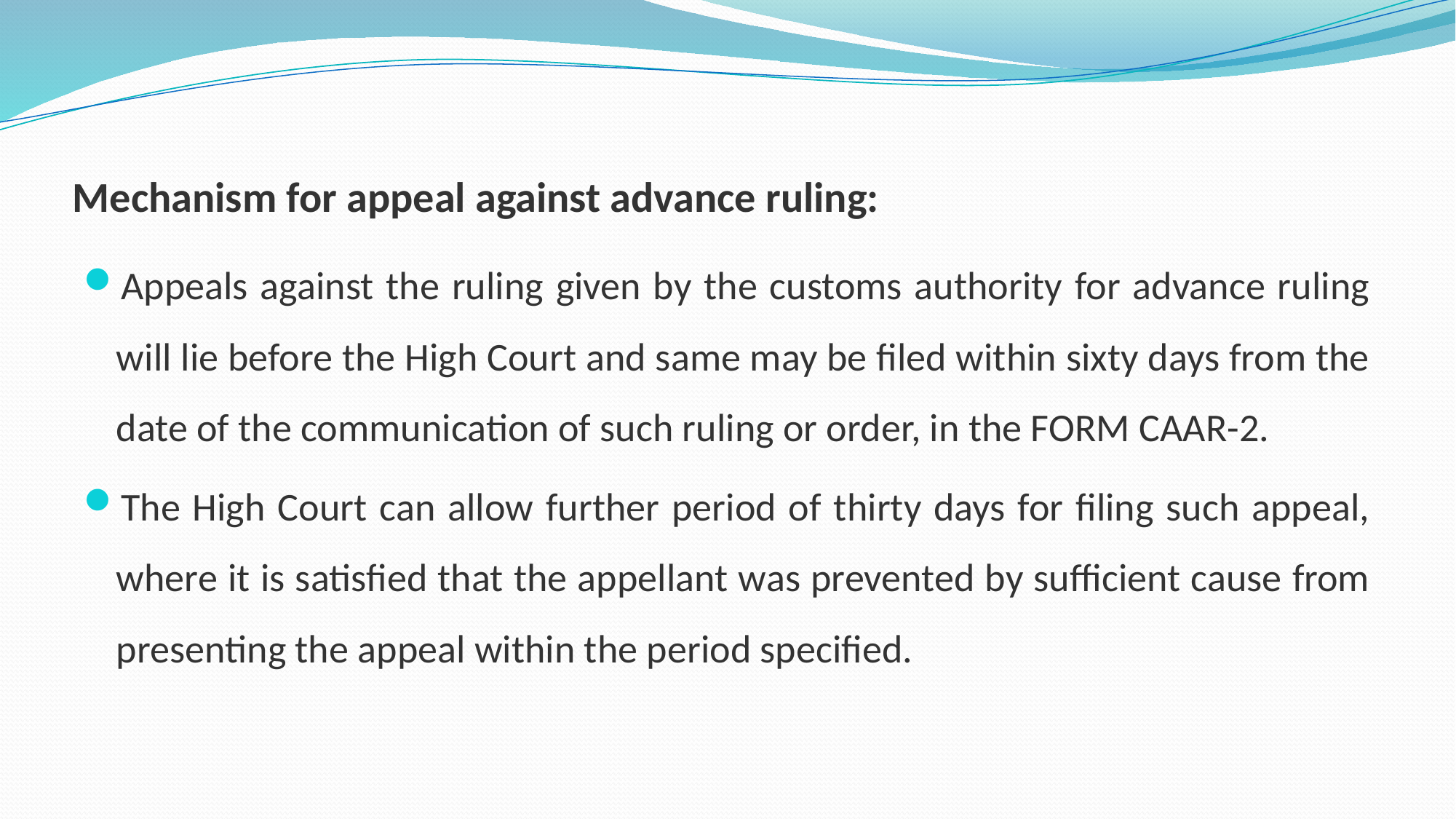

# Mechanism for appeal against advance ruling:
Appeals against the ruling given by the customs authority for advance ruling will lie before the High Court and same may be filed within sixty days from the date of the communication of such ruling or order, in the FORM CAAR-2.
The High Court can allow further period of thirty days for filing such appeal, where it is satisfied that the appellant was prevented by sufficient cause from presenting the appeal within the period specified.